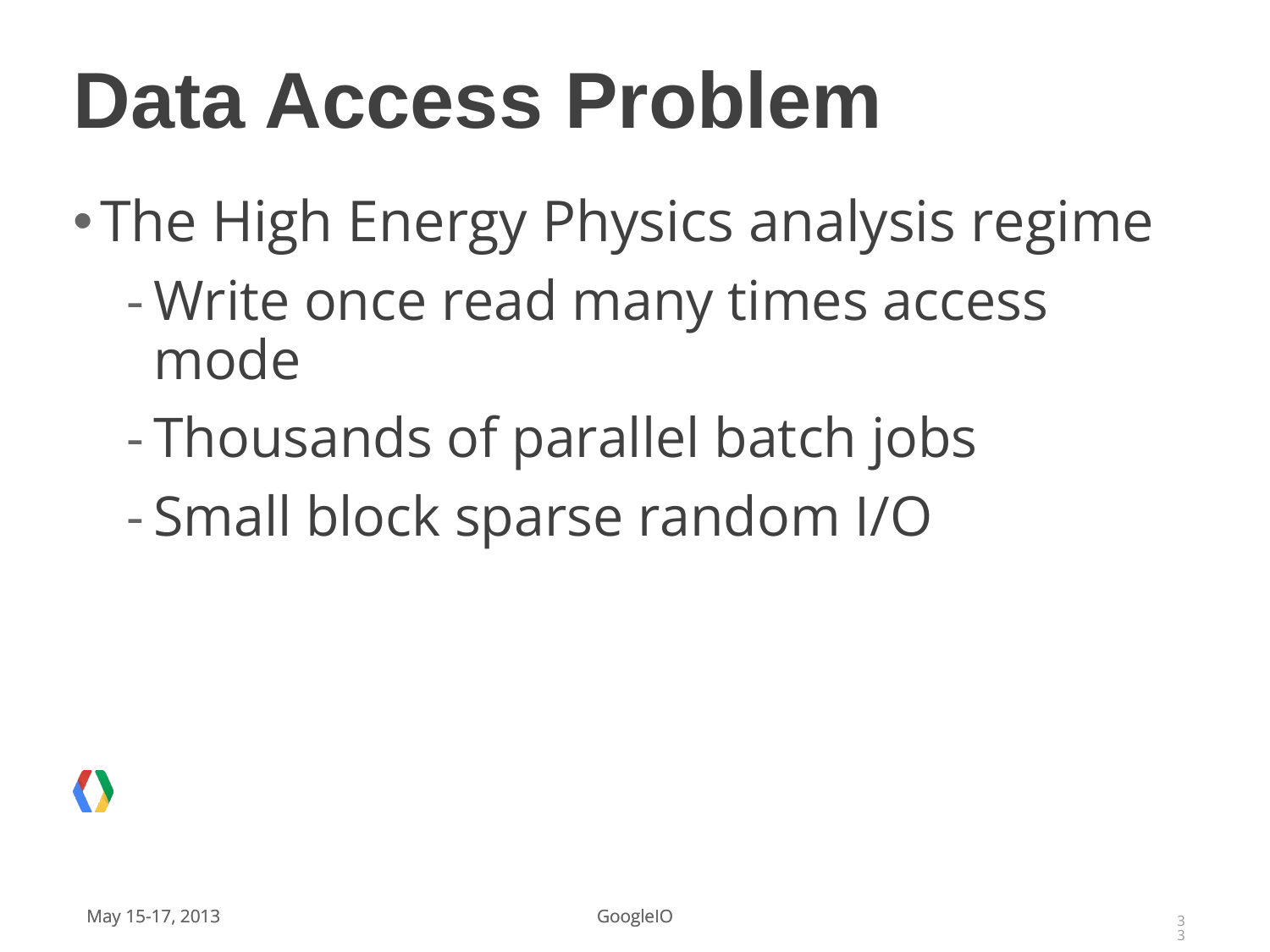

# Data Access Problem
The High Energy Physics analysis regime
Write once read many times access mode
Thousands of parallel batch jobs
Small block sparse random I/O
33